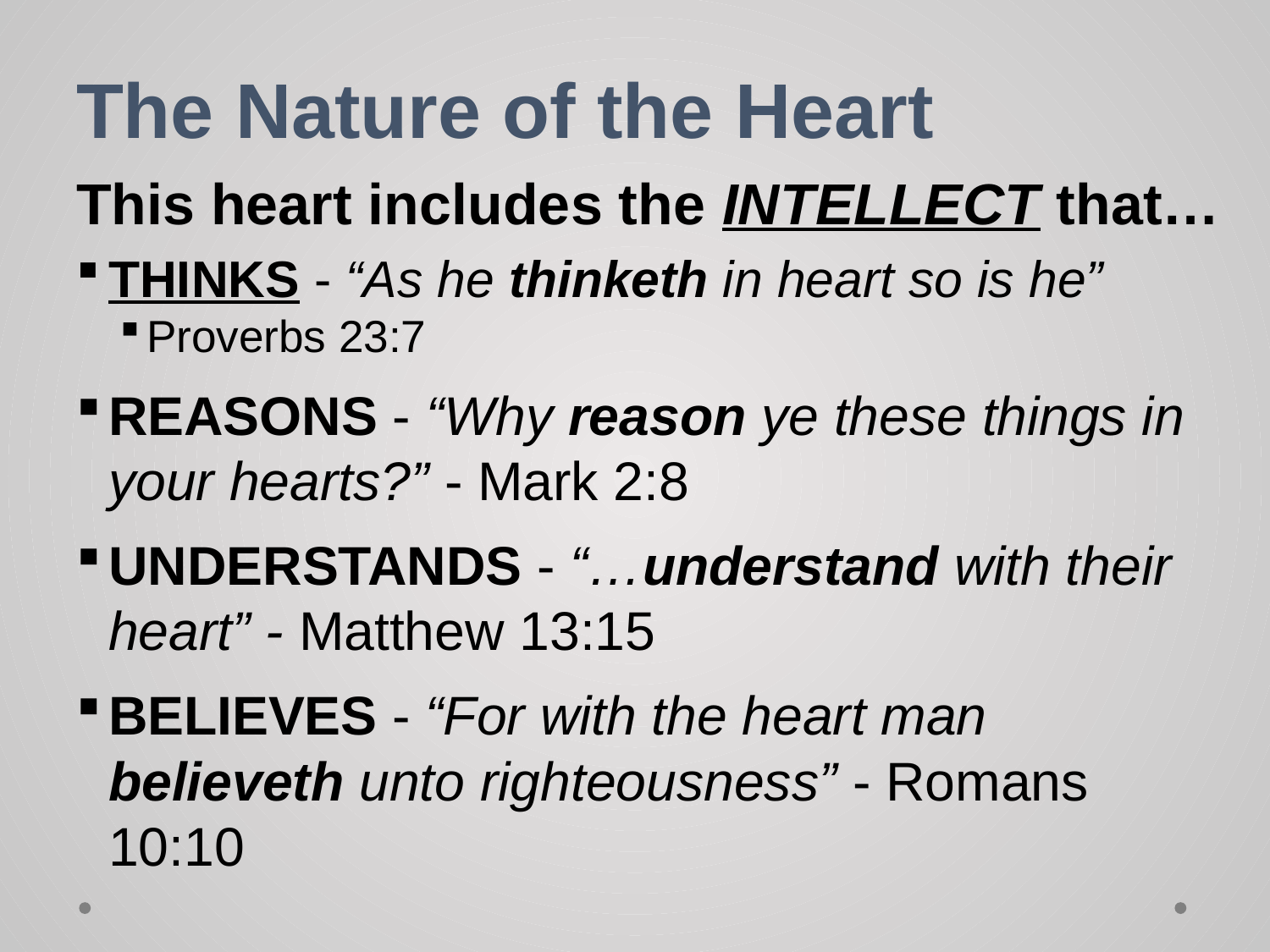

# The Nature of the Heart
This heart includes the INTELLECT that…
THINKS - “As he thinketh in heart so is he”
Proverbs 23:7
REASONS - “Why reason ye these things in your hearts?” - Mark 2:8
UNDERSTANDS - “…understand with their heart” - Matthew 13:15
BELIEVES - “For with the heart man believeth unto righteousness” - Romans 10:10